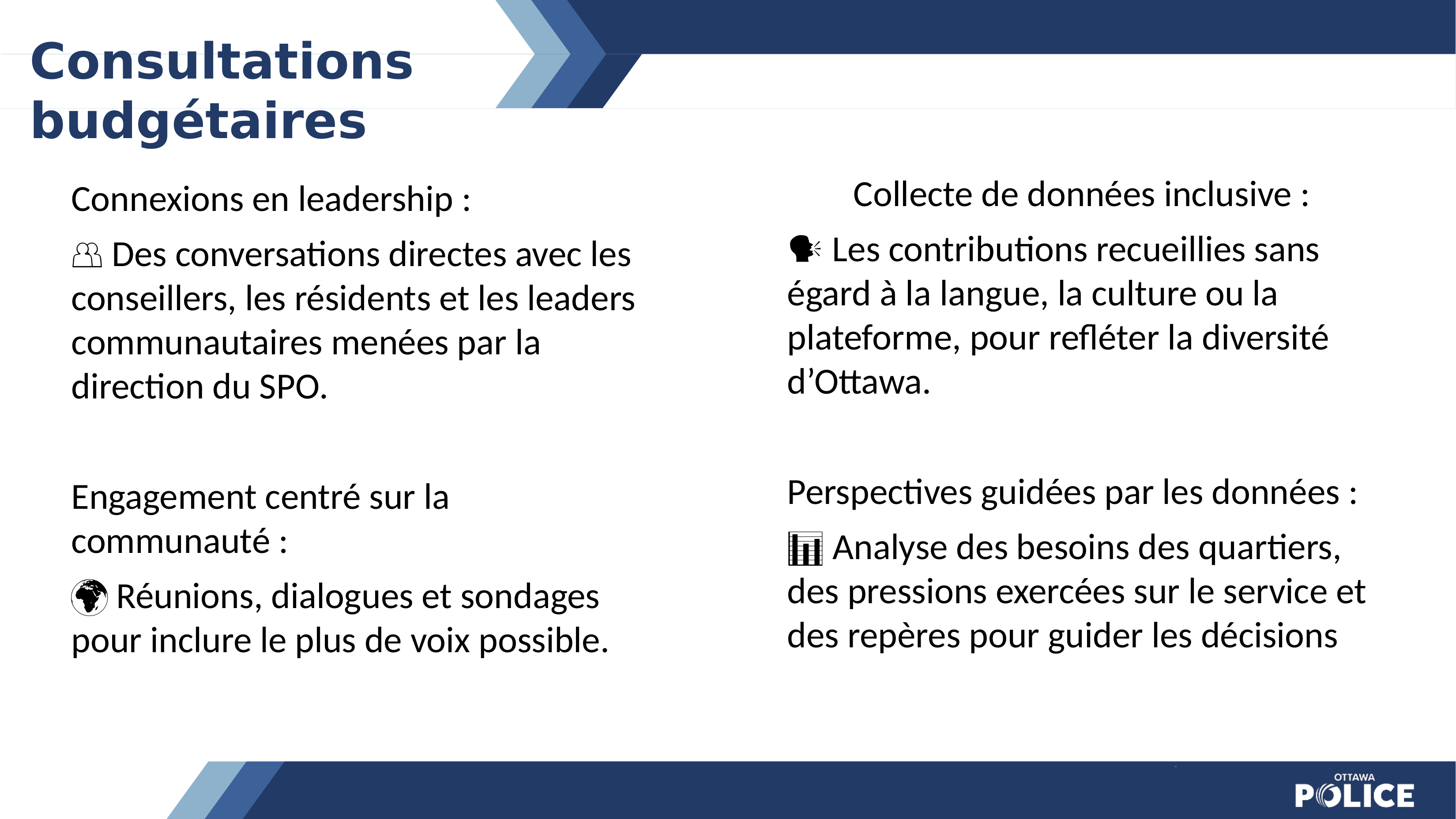

# Consultations budgétaires
	Collecte de données inclusive :
🗣️ Les contributions recueillies sans égard à la langue, la culture ou la plateforme, pour refléter la diversité d’Ottawa.

Perspectives guidées par les données :
📊 Analyse des besoins des quartiers, des pressions exercées sur le service et des repères pour guider les décisions
Connexions en leadership :
👥 Des conversations directes avec les conseillers, les résidents et les leaders communautaires menées par la direction du SPO.

Engagement centré sur la communauté :
🌍 Réunions, dialogues et sondages pour inclure le plus de voix possible.